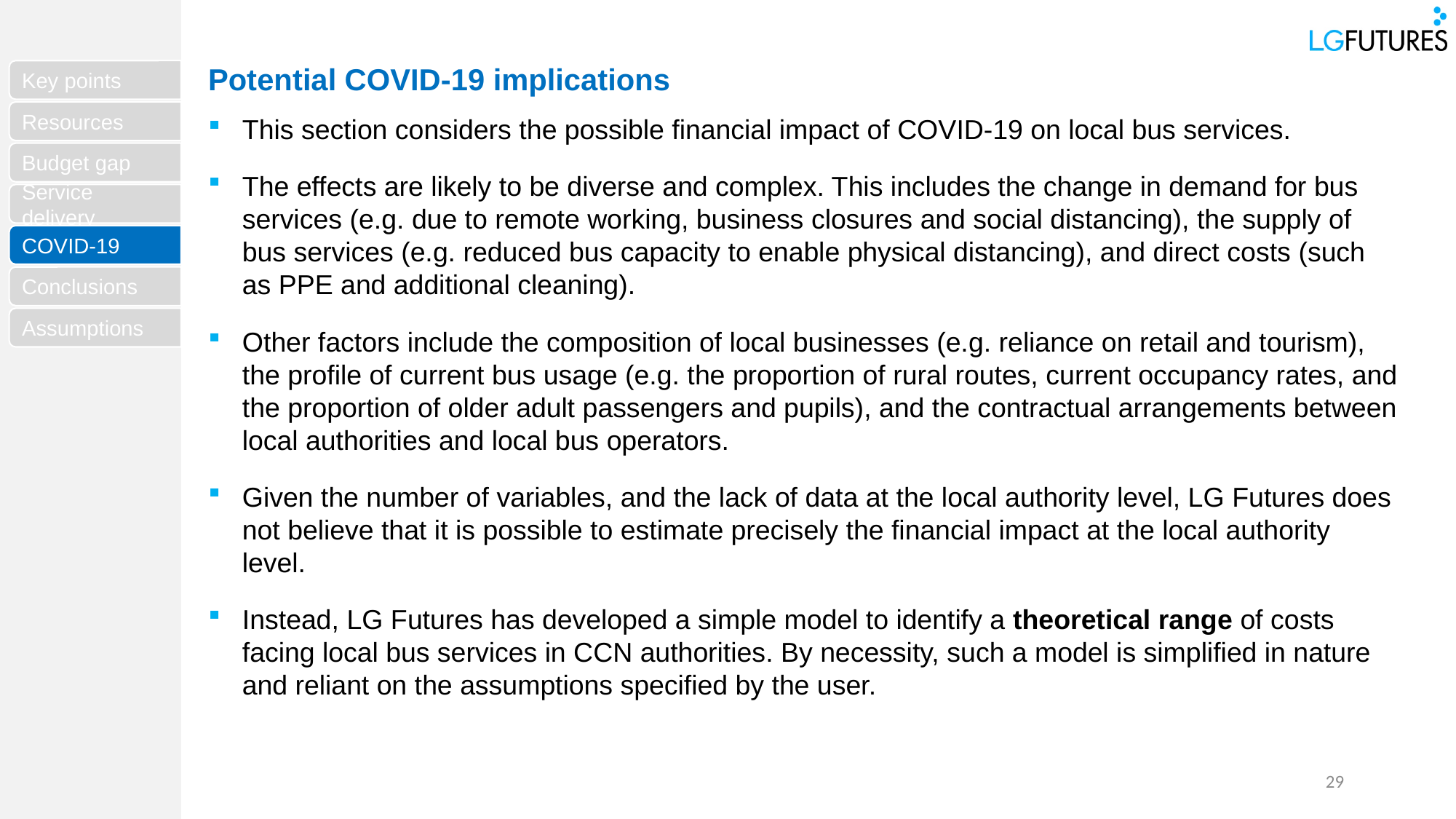

Potential COVID-19 implications
This section considers the possible financial impact of COVID-19 on local bus services.
The effects are likely to be diverse and complex. This includes the change in demand for bus services (e.g. due to remote working, business closures and social distancing), the supply of bus services (e.g. reduced bus capacity to enable physical distancing), and direct costs (such as PPE and additional cleaning).
Other factors include the composition of local businesses (e.g. reliance on retail and tourism), the profile of current bus usage (e.g. the proportion of rural routes, current occupancy rates, and the proportion of older adult passengers and pupils), and the contractual arrangements between local authorities and local bus operators.
Given the number of variables, and the lack of data at the local authority level, LG Futures does not believe that it is possible to estimate precisely the financial impact at the local authority level.
Instead, LG Futures has developed a simple model to identify a theoretical range of costs facing local bus services in CCN authorities. By necessity, such a model is simplified in nature and reliant on the assumptions specified by the user.
COVID-19
29